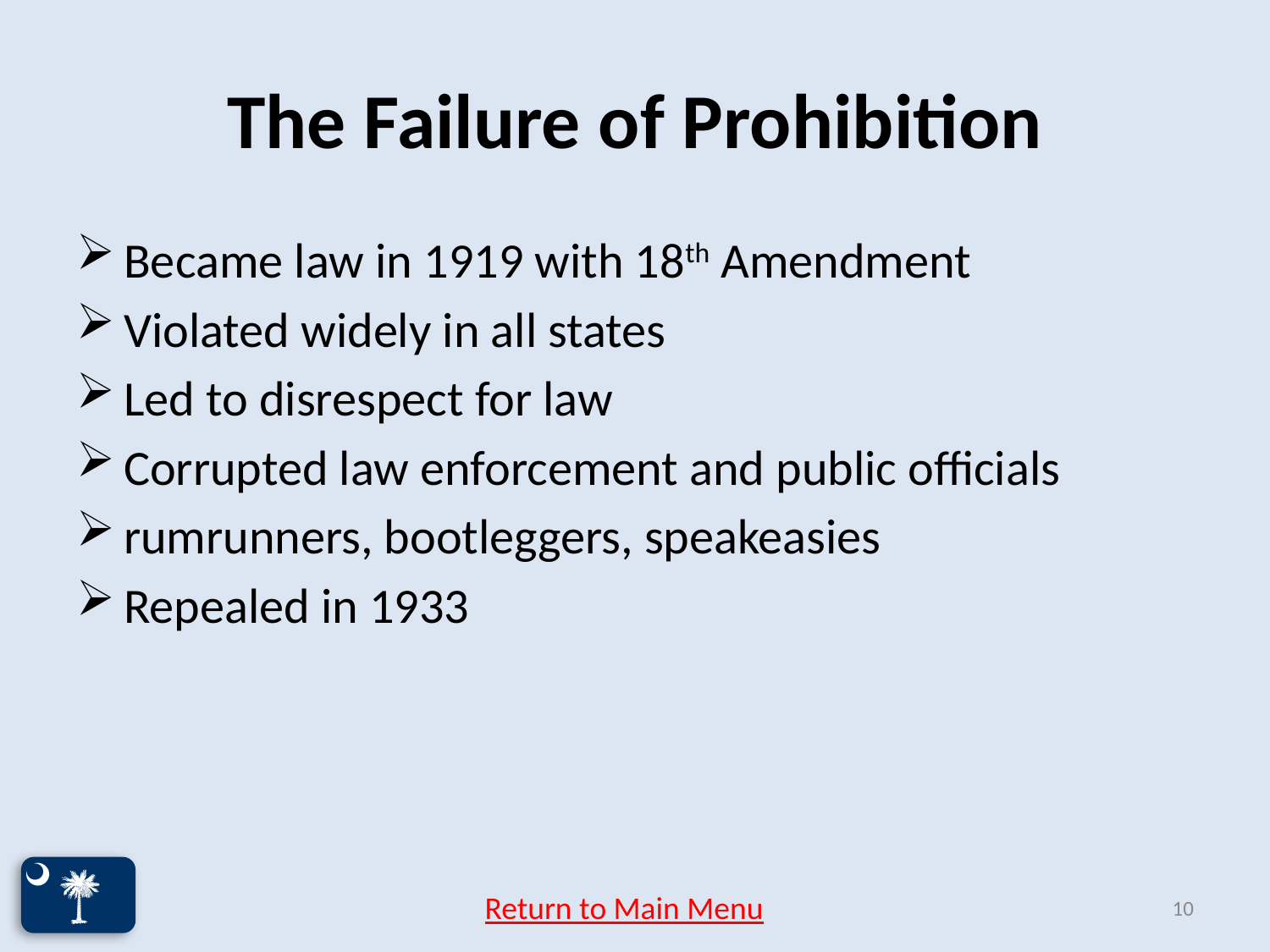

# The Failure of Prohibition
Became law in 1919 with 18th Amendment
Violated widely in all states
Led to disrespect for law
Corrupted law enforcement and public officials
rumrunners, bootleggers, speakeasies
Repealed in 1933

Return to Main Menu
10